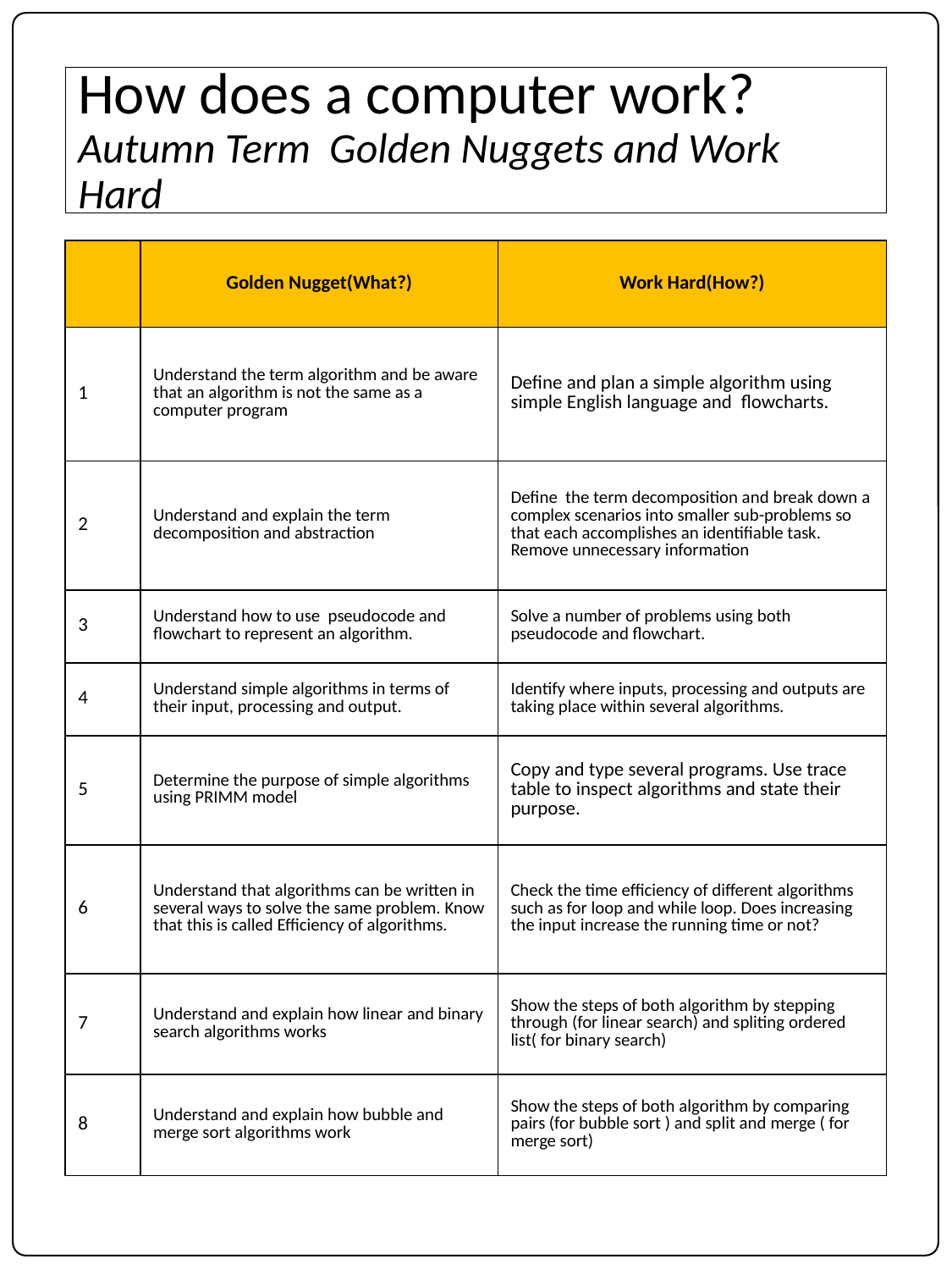

# How does a computer work? Autumn Term  Golden Nuggets and Work Hard
|  | Golden Nugget(What?) | Work Hard(How?) |
| --- | --- | --- |
| 1 | Understand the term algorithm and be aware that an algorithm is not the same as a computer program | Define and plan a simple algorithm using simple English language and  flowcharts. |
| 2 | Understand and explain the term decomposition and abstraction | Define the term decomposition and break down a complex scenarios into smaller sub-problems so that each accomplishes an identifiable task. Remove unnecessary information |
| 3 | Understand how to use  pseudocode and flowchart to represent an algorithm. | Solve a number of problems using both pseudocode and flowchart. |
| 4 | Understand simple algorithms in terms of their input, processing and output. | Identify where inputs, processing and outputs are taking place within several algorithms. |
| 5 | Determine the purpose of simple algorithms using PRIMM model | Copy and type several programs. Use trace table to inspect algorithms and state their purpose. |
| 6 | Understand that algorithms can be written in several ways to solve the same problem. Know that this is called Efficiency of algorithms. | Check the time efficiency of different algorithms such as for loop and while loop. Does increasing the input increase the running time or not? |
| 7 | Understand and explain how linear and binary search algorithms works | Show the steps of both algorithm by stepping through (for linear search) and spliting ordered list( for binary search) |
| 8 | Understand and explain how bubble and merge sort algorithms work | Show the steps of both algorithm by comparing pairs (for bubble sort ) and split and merge ( for merge sort) |